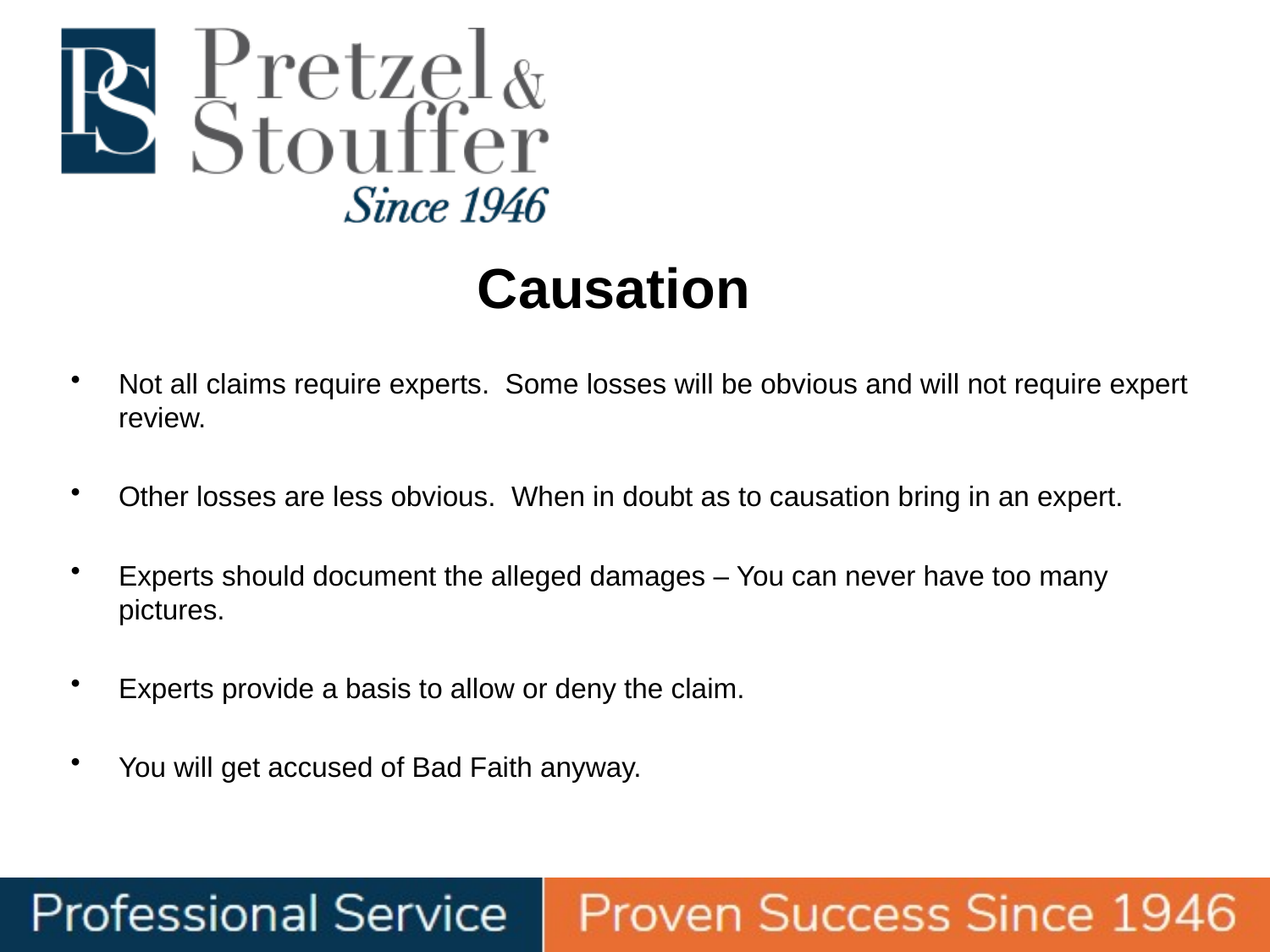

# Causation
Not all claims require experts.  Some losses will be obvious and will not require expert review.

Other losses are less obvious.  When in doubt as to causation bring in an expert.

Experts should document the alleged damages – You can never have too many pictures.

Experts provide a basis to allow or deny the claim.

You will get accused of Bad Faith anyway.